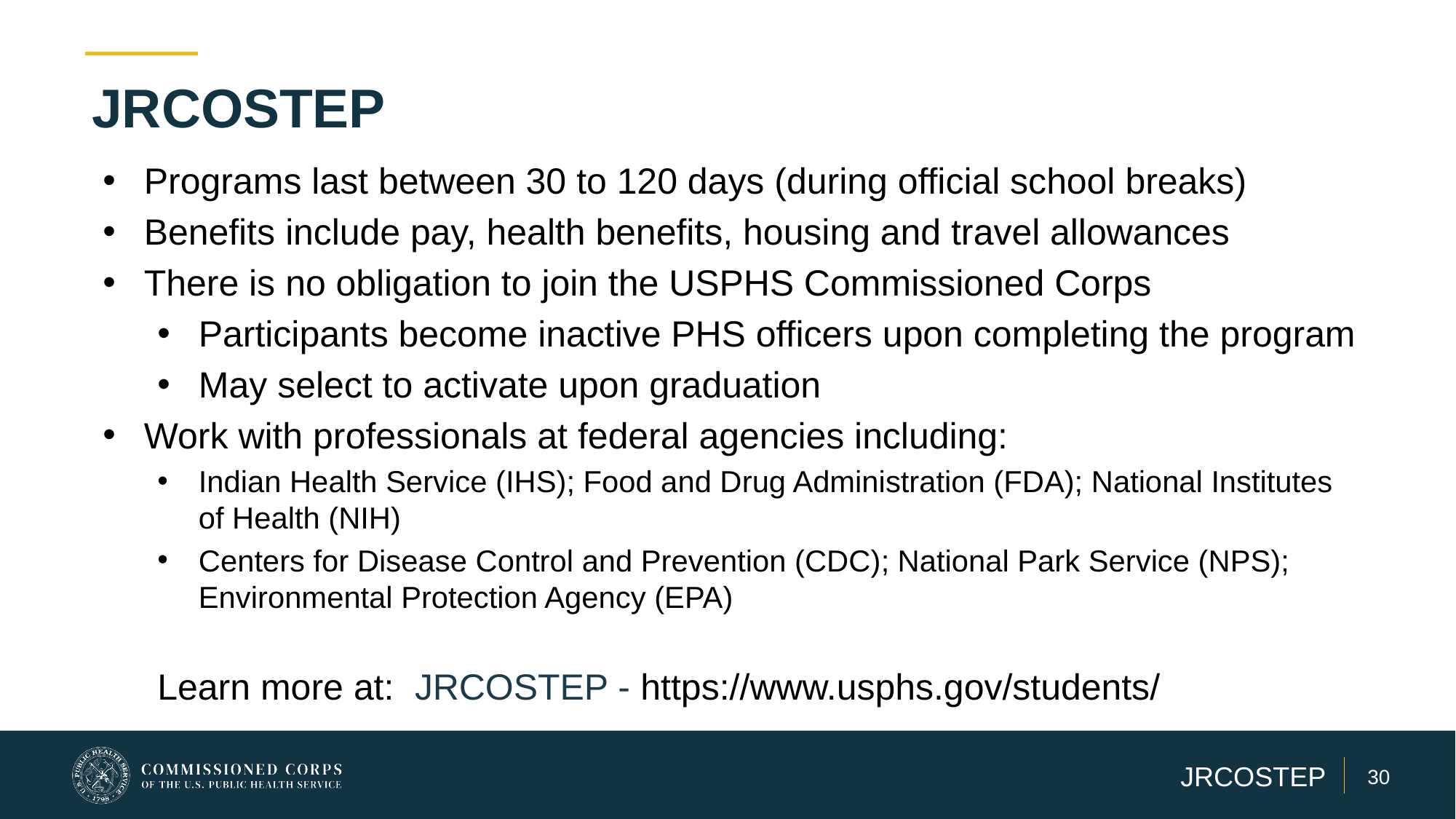

JRCOSTEP
Programs last between 30 to 120 days (during official school breaks)
Benefits include pay, health benefits, housing and travel allowances
There is no obligation to join the USPHS Commissioned Corps
Participants become inactive PHS officers upon completing the program
May select to activate upon graduation
Work with professionals at federal agencies including:
Indian Health Service (IHS); Food and Drug Administration (FDA); National Institutes of Health (NIH)
Centers for Disease Control and Prevention (CDC); National Park Service (NPS); Environmental Protection Agency (EPA)

Learn more at:  JRCOSTEP - https://www.usphs.gov/students/
JRCOSTEP